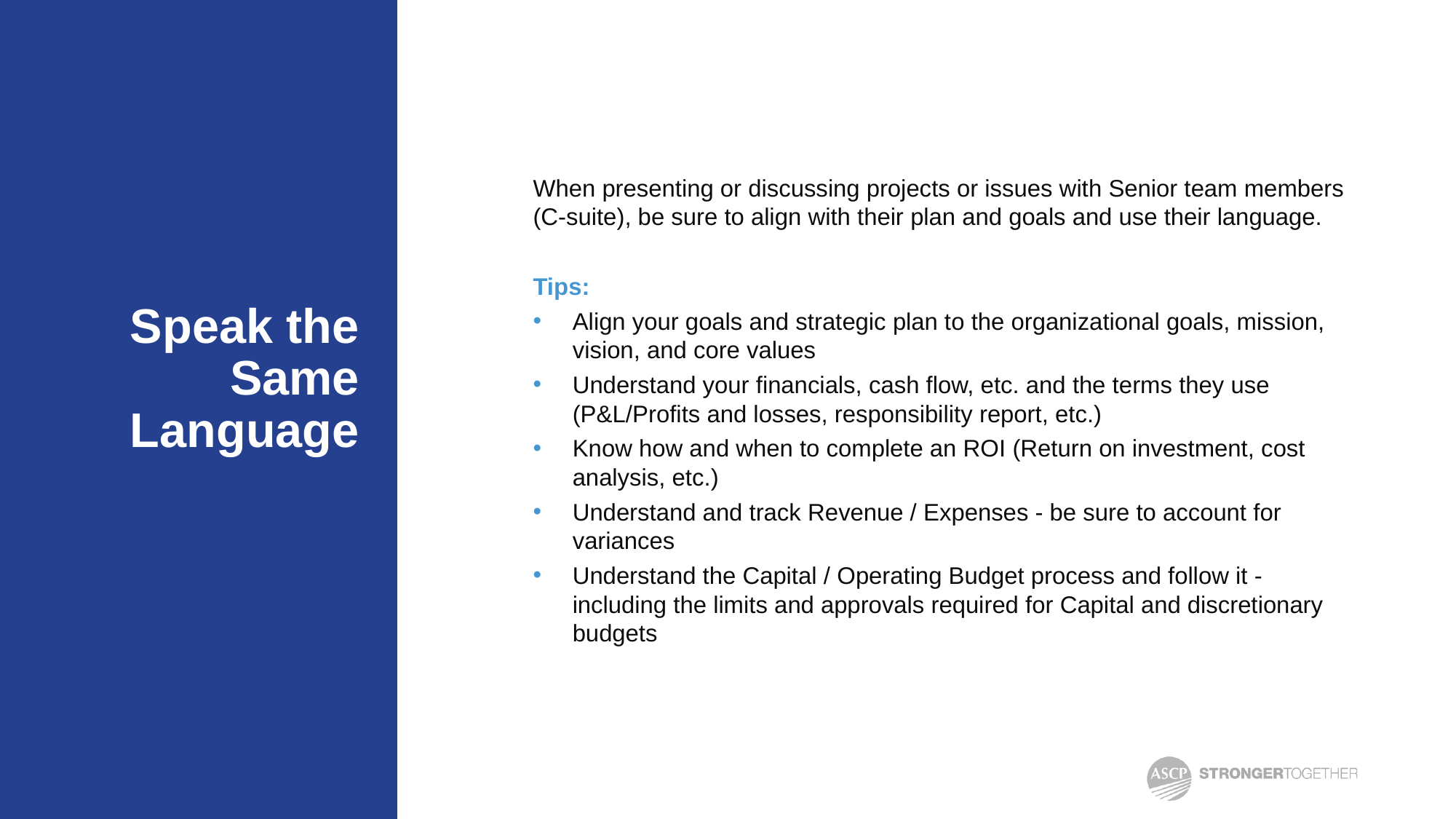

When presenting or discussing projects or issues with Senior team members (C-suite), be sure to align with their plan and goals and use their language.

Tips:
Align your goals and strategic plan to the organizational goals, mission, vision, and core values
Understand your financials, cash flow, etc. and the terms they use (P&L/Profits and losses, responsibility report, etc.)
Know how and when to complete an ROI (Return on investment, cost analysis, etc.)
Understand and track Revenue / Expenses - be sure to account for variances
Understand the Capital / Operating Budget process and follow it - including the limits and approvals required for Capital and discretionary budgets
# Speak the Same Language